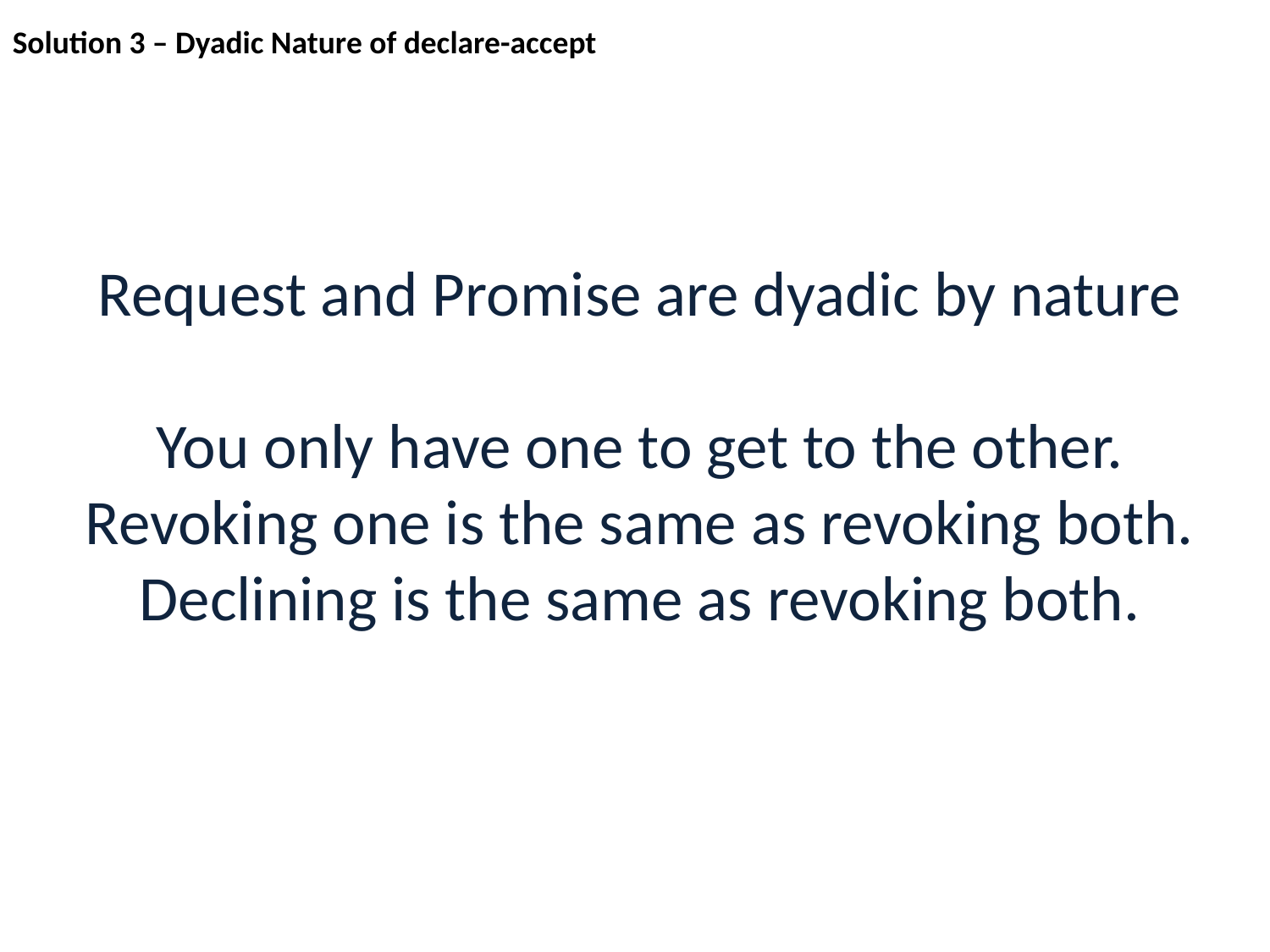

Solution 3 – Dyadic Nature of declare-accept
Request and Promise are dyadic by nature

You only have one to get to the other.
Revoking one is the same as revoking both.
Declining is the same as revoking both.

Notes